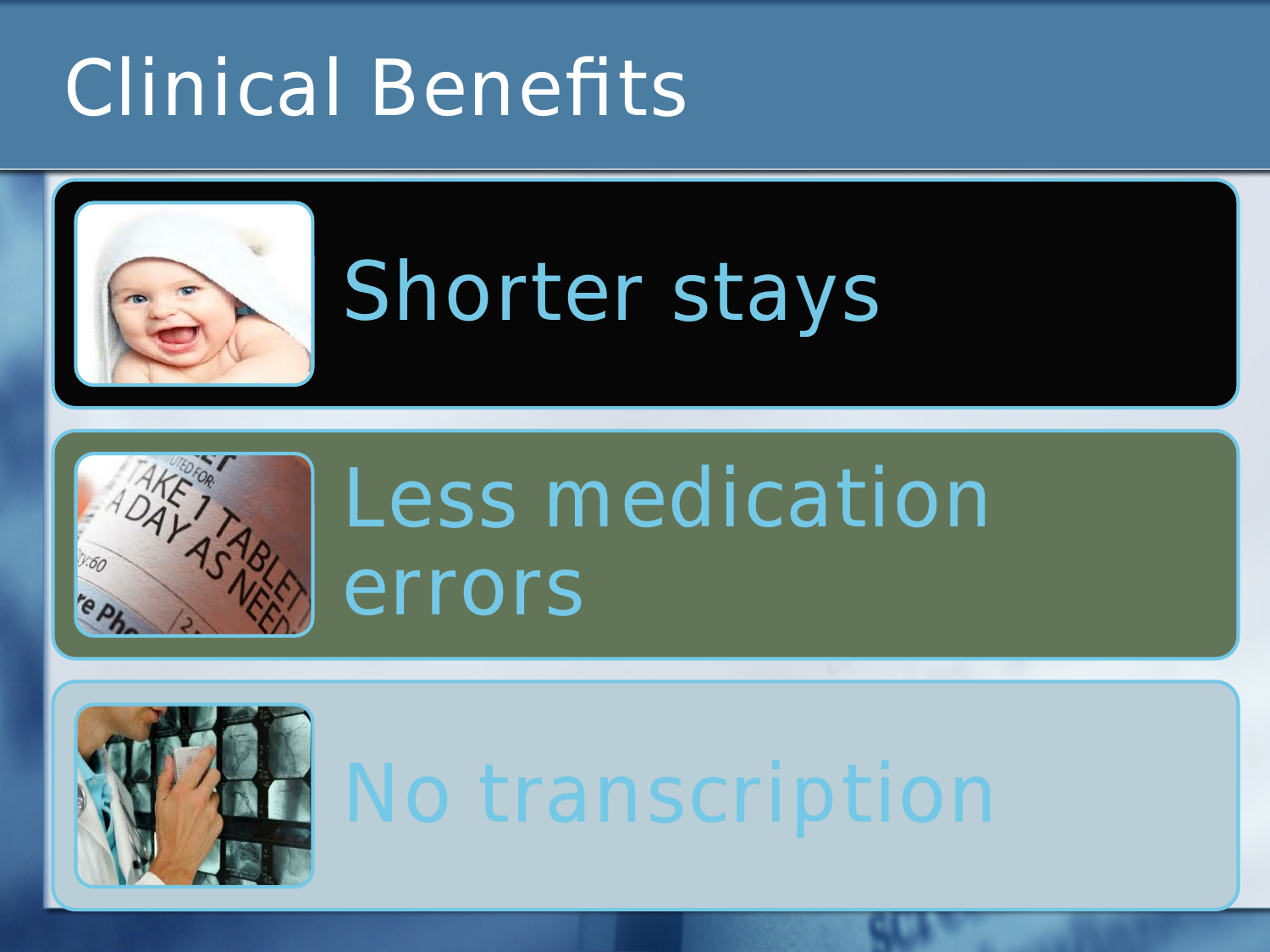

# Clinical Benefits
Shorter stays
Less medication errors
No transcription